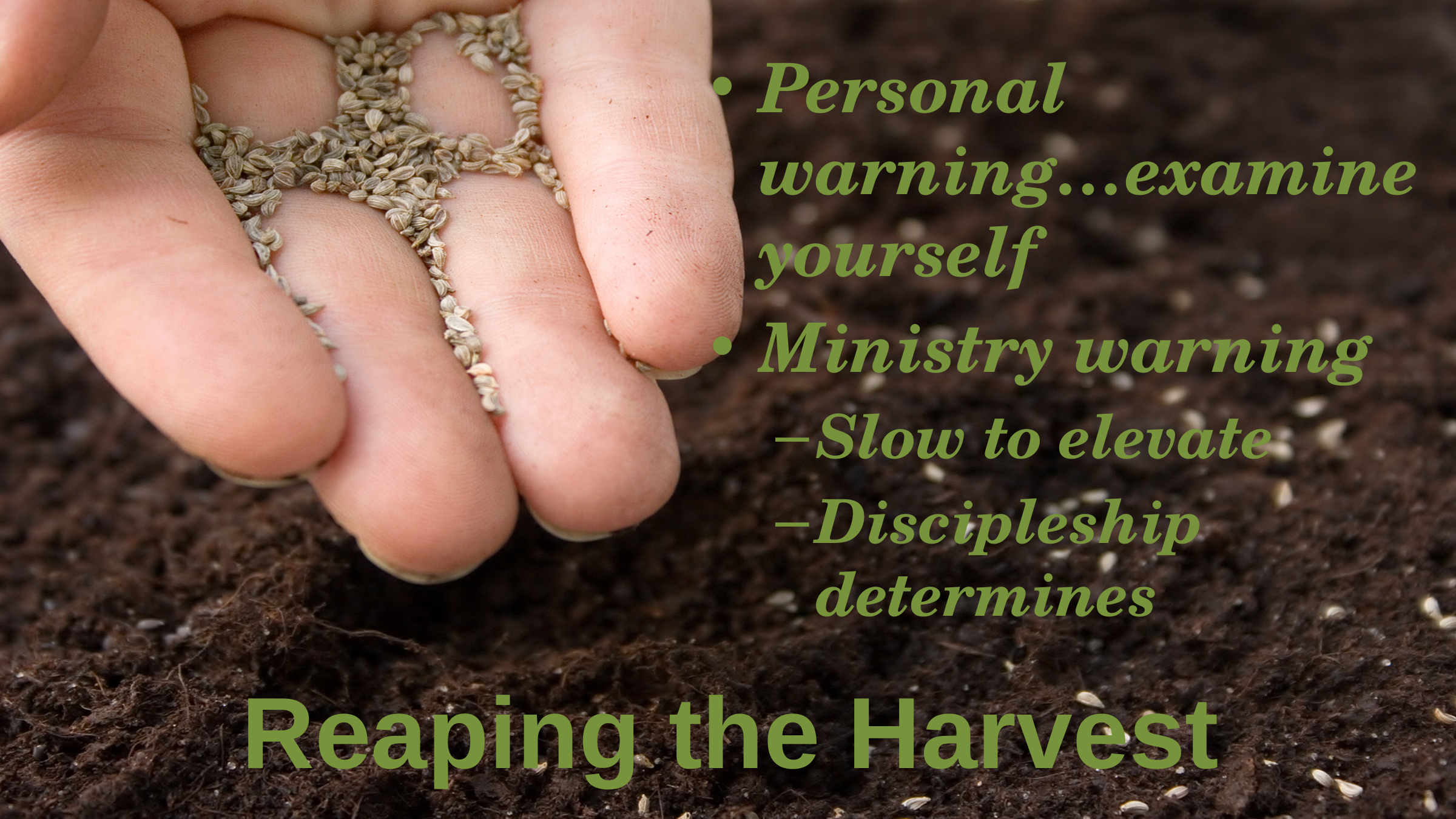

Personal warning…examine yourself
Ministry warning
Slow to elevate
Discipleship determines
# Reaping the Harvest